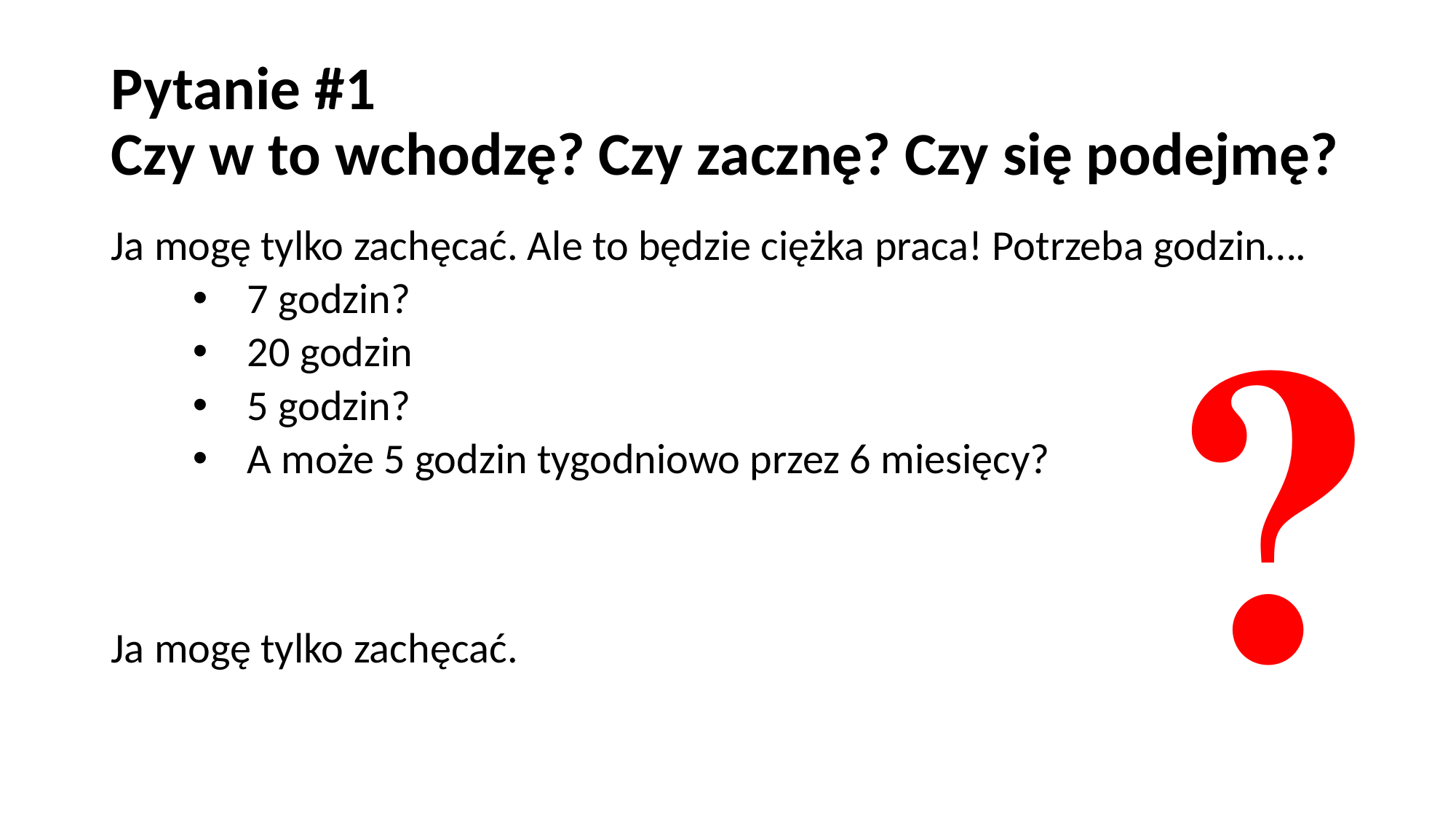

# Pytanie #1 Czy w to wchodzę? Czy zacznę? Czy się podejmę?
Ja mogę tylko zachęcać. Ale to będzie ciężka praca! Potrzeba godzin….
7 godzin?
20 godzin
5 godzin?
A może 5 godzin tygodniowo przez 6 miesięcy?

Ja mogę tylko zachęcać.

?